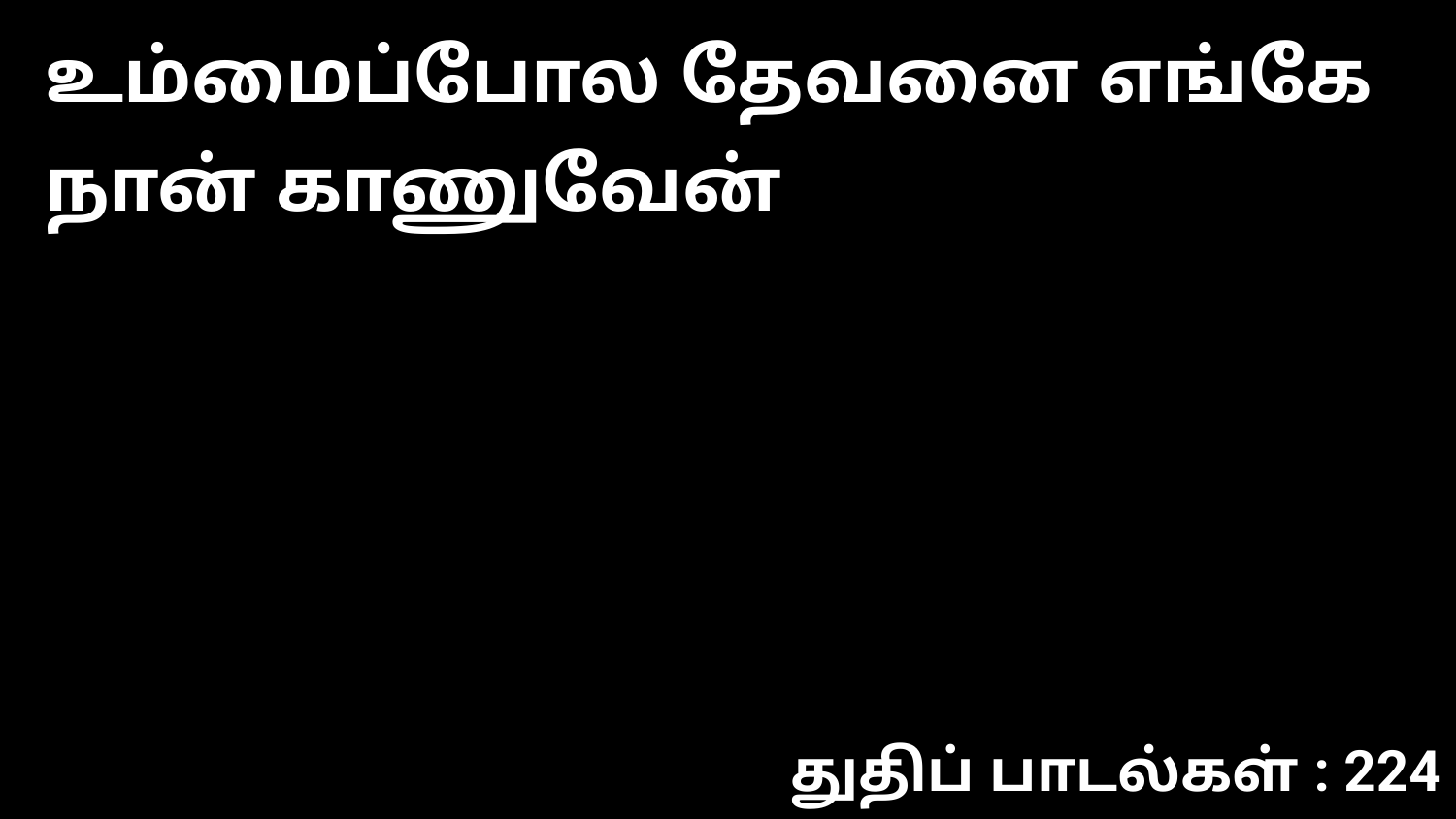

உம்மைப்போல தேவனை எங்கே நான் காணுவேன்
துதிப் பாடல்கள் : 224